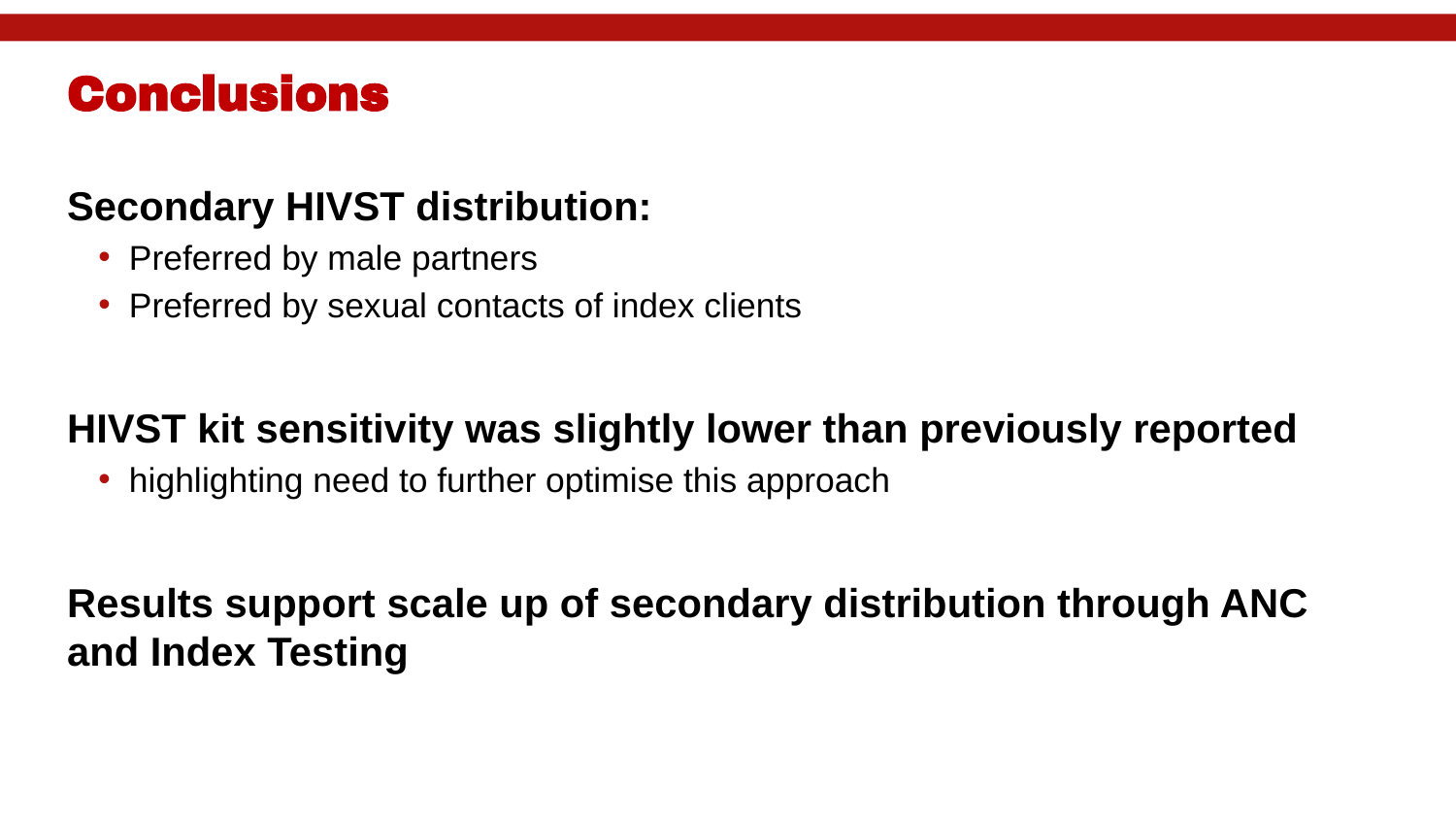

# Conclusions
Secondary HIVST distribution:
Preferred by male partners
Preferred by sexual contacts of index clients

HIVST kit sensitivity was slightly lower than previously reported
highlighting need to further optimise this approach

Results support scale up of secondary distribution through ANC and Index Testing